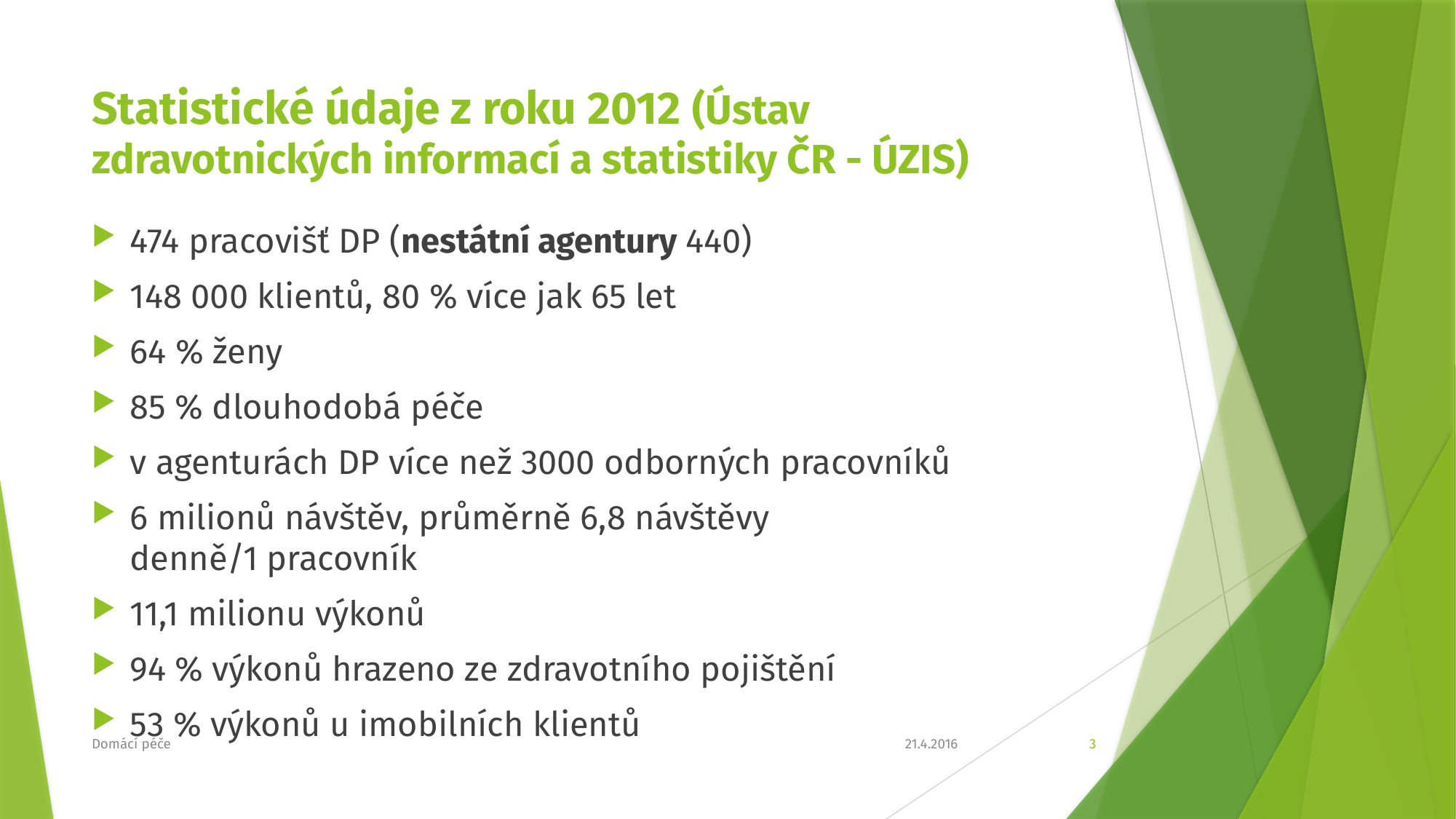

# Statistické údaje z roku 2012 (Ústav zdravotnických informací a statistiky ČR - ÚZIS)
474 pracovišť DP (nestátní agentury 440)
148 000 klientů, 80 % více jak 65 let
64 % ženy
85 % dlouhodobá péče
v agenturách DP více než 3000 odborných pracovníků
6 milionů návštěv, průměrně 6,8 návštěvy
denně/1 pracovník
11,1 milionu výkonů
94 % výkonů hrazeno ze zdravotního pojištění
53 % výkonů u imobilních klientů

Domácí péče
21.4.2016
3